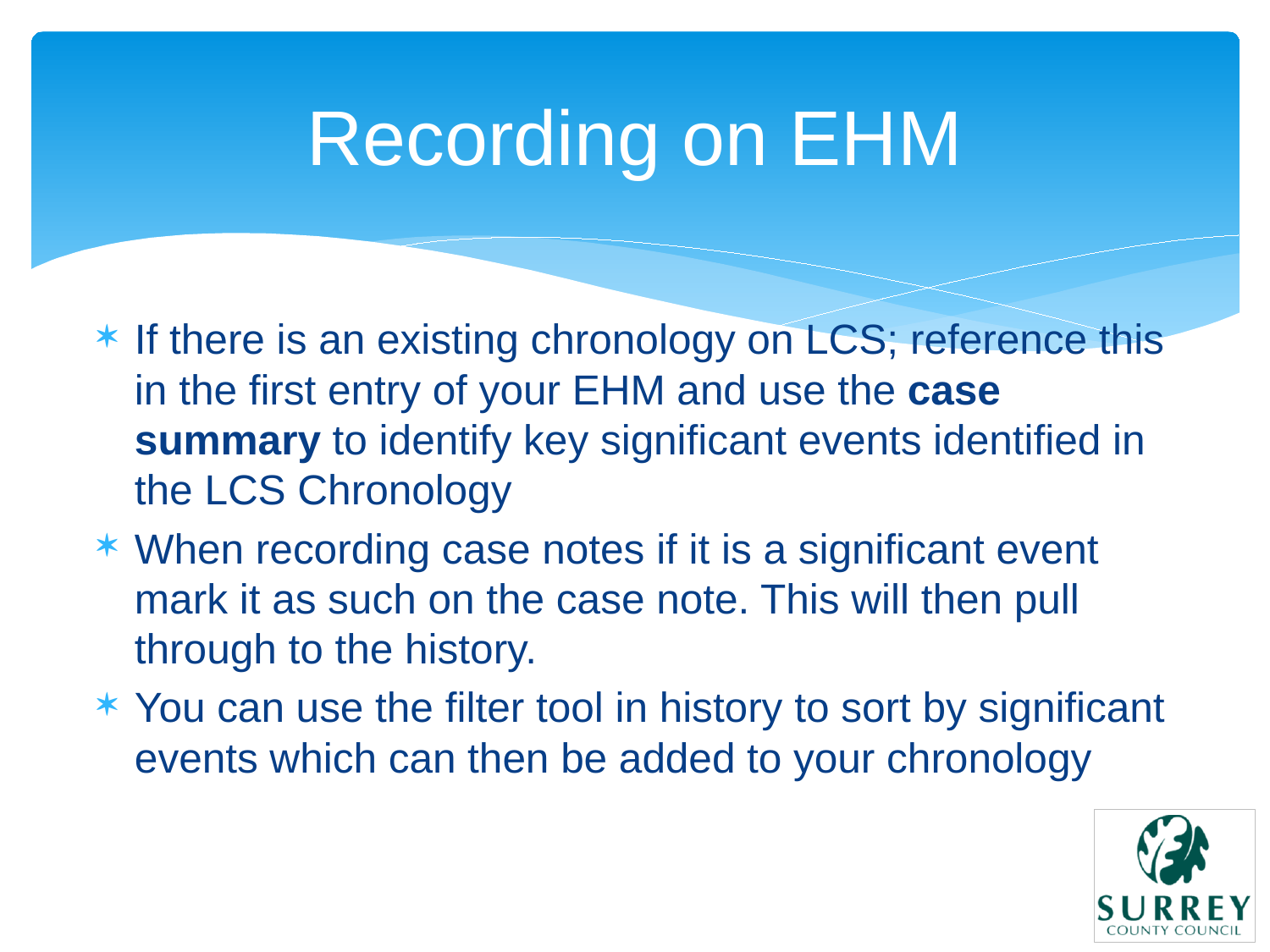

# Recording on EHM
If there is an existing chronology on LCS; reference this in the first entry of your EHM and use the case summary to identify key significant events identified in the LCS Chronology
When recording case notes if it is a significant event mark it as such on the case note. This will then pull through to the history.
You can use the filter tool in history to sort by significant events which can then be added to your chronology